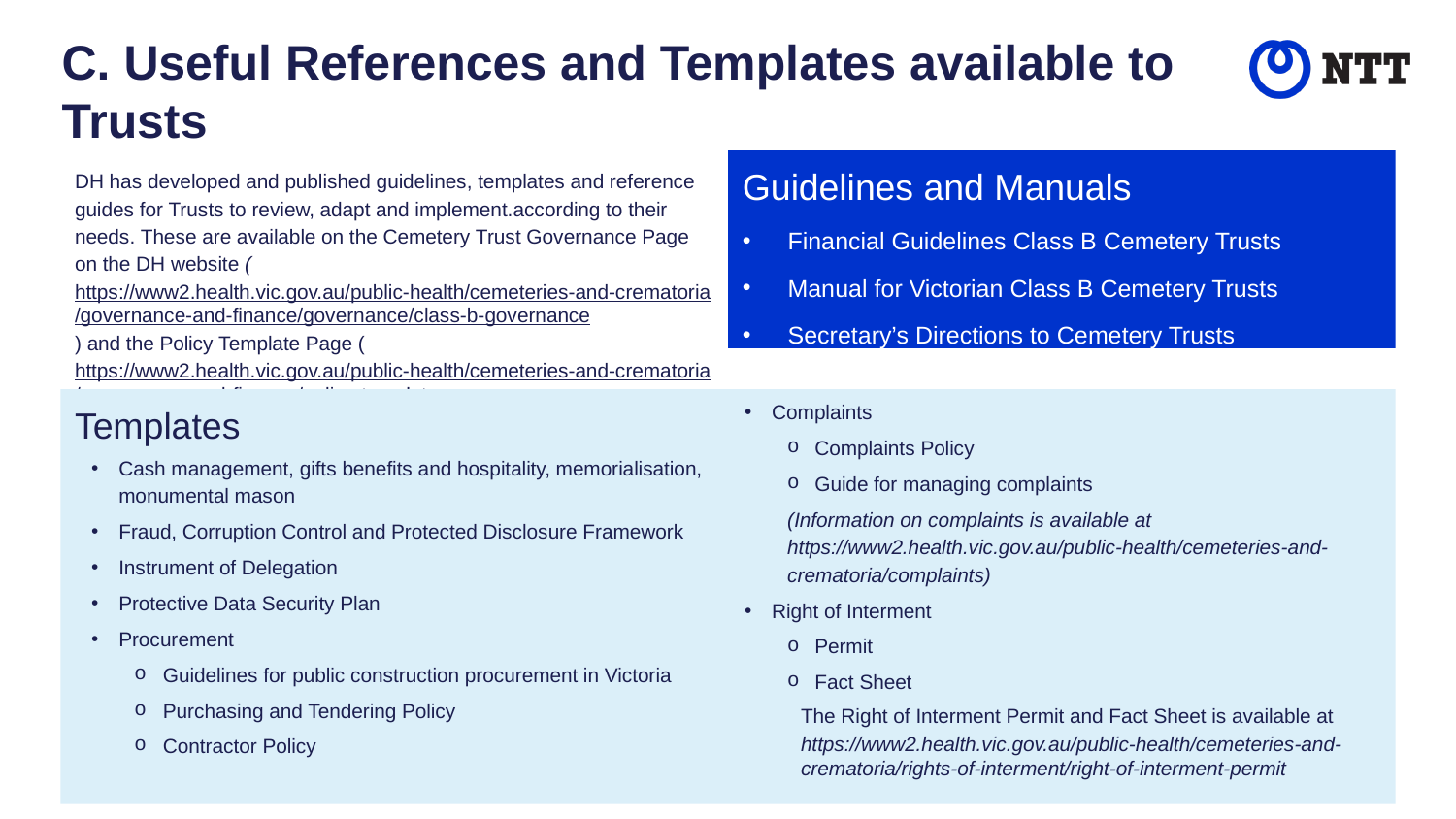

# C. Useful References and Templates available to Trusts
Guidelines and Manuals
Financial Guidelines Class B Cemetery Trusts
Manual for Victorian Class B Cemetery Trusts
Secretary’s Directions to Cemetery Trusts
DH has developed and published guidelines, templates and reference guides for Trusts to review, adapt and implement.according to their needs. These are available on the Cemetery Trust Governance Page on the DH website (https://www2.health.vic.gov.au/public-health/cemeteries-and-crematoria/governance-and-finance/governance/class-b-governance) and the Policy Template Page (https://www2.health.vic.gov.au/public-health/cemeteries-and-crematoria/governance-and-finance/policy-templates)
Templates
Cash management, gifts benefits and hospitality, memorialisation, monumental mason
Fraud, Corruption Control and Protected Disclosure Framework
Instrument of Delegation
Protective Data Security Plan
Procurement
Guidelines for public construction procurement in Victoria
Purchasing and Tendering Policy
Contractor Policy

Complaints
Complaints Policy
Guide for managing complaints
(Information on complaints is available at https://www2.health.vic.gov.au/public-health/cemeteries-and-crematoria/complaints)
Right of Interment
Permit
Fact Sheet
The Right of Interment Permit and Fact Sheet is available at
https://www2.health.vic.gov.au/public-health/cemeteries-and-crematoria/rights-of-interment/right-of-interment-permit